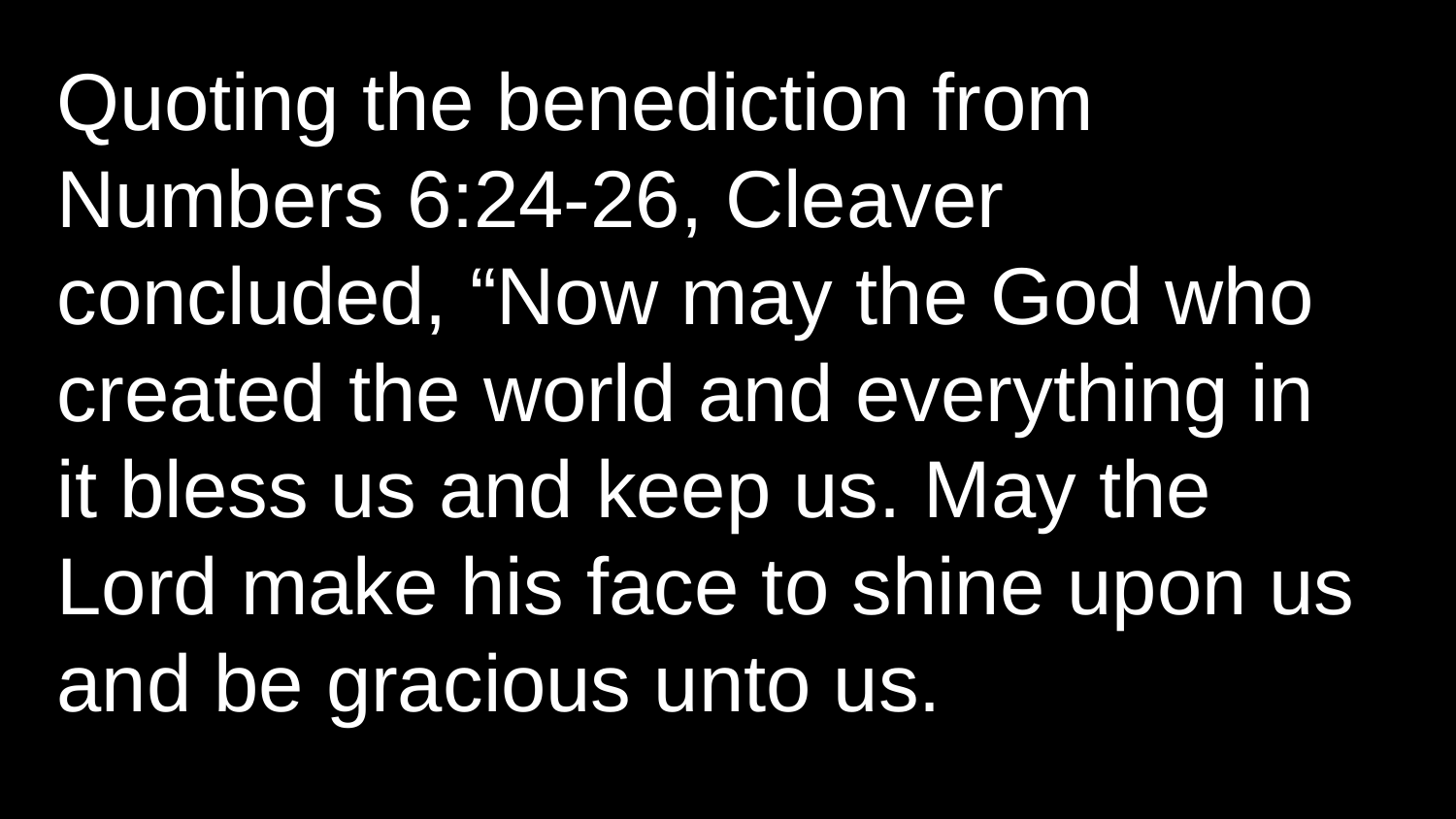

Quoting the benediction from Numbers 6:24-26, Cleaver concluded, “Now may the God who created the world and everything in it bless us and keep us. May the Lord make his face to shine upon us and be gracious unto us.